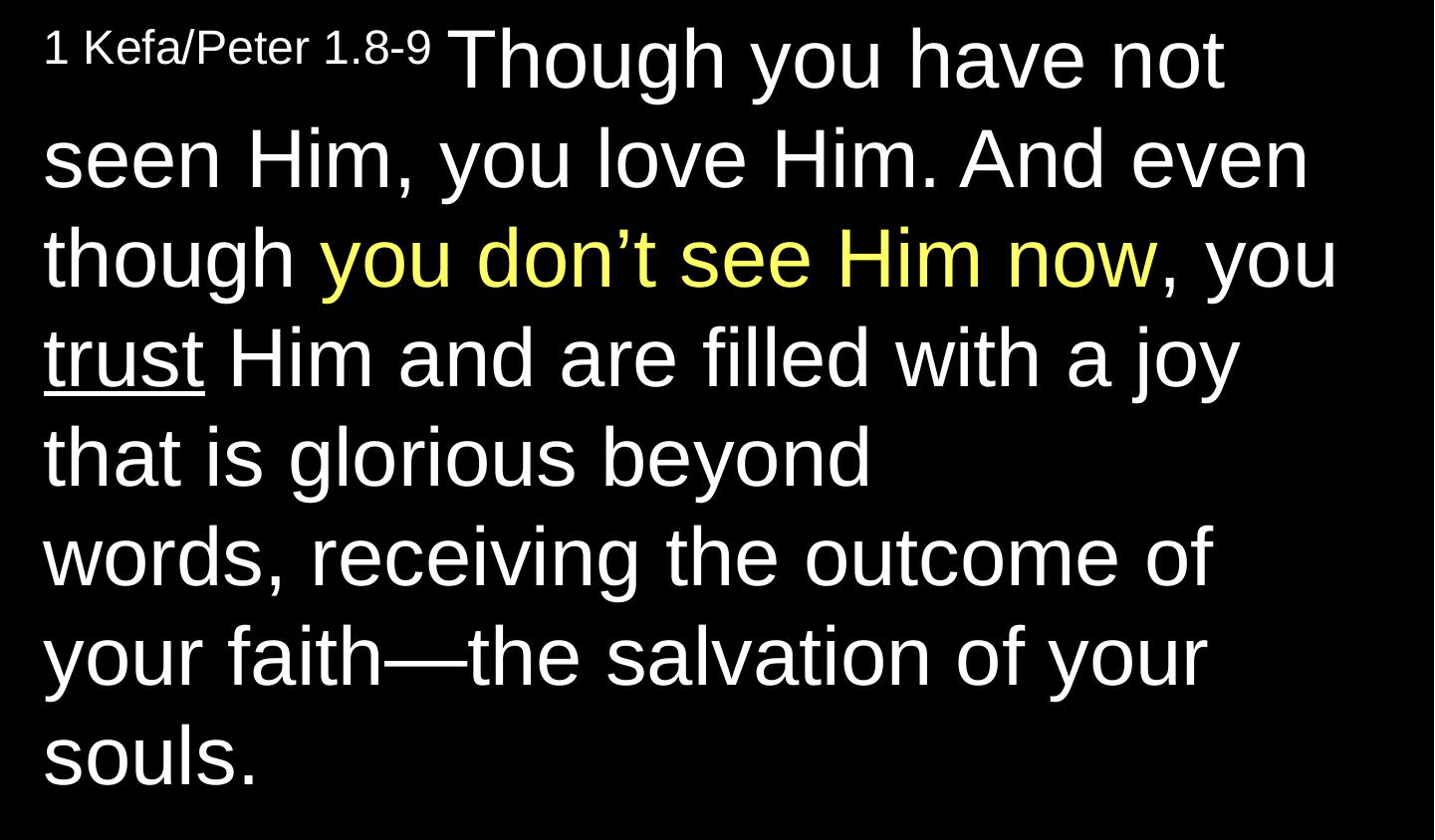

1 Kefa/Peter 1.8-9 Though you have not seen Him, you love Him. And even though you don’t see Him now, you trust Him and are filled with a joy that is glorious beyond words, receiving the outcome of your faith—the salvation of your souls.